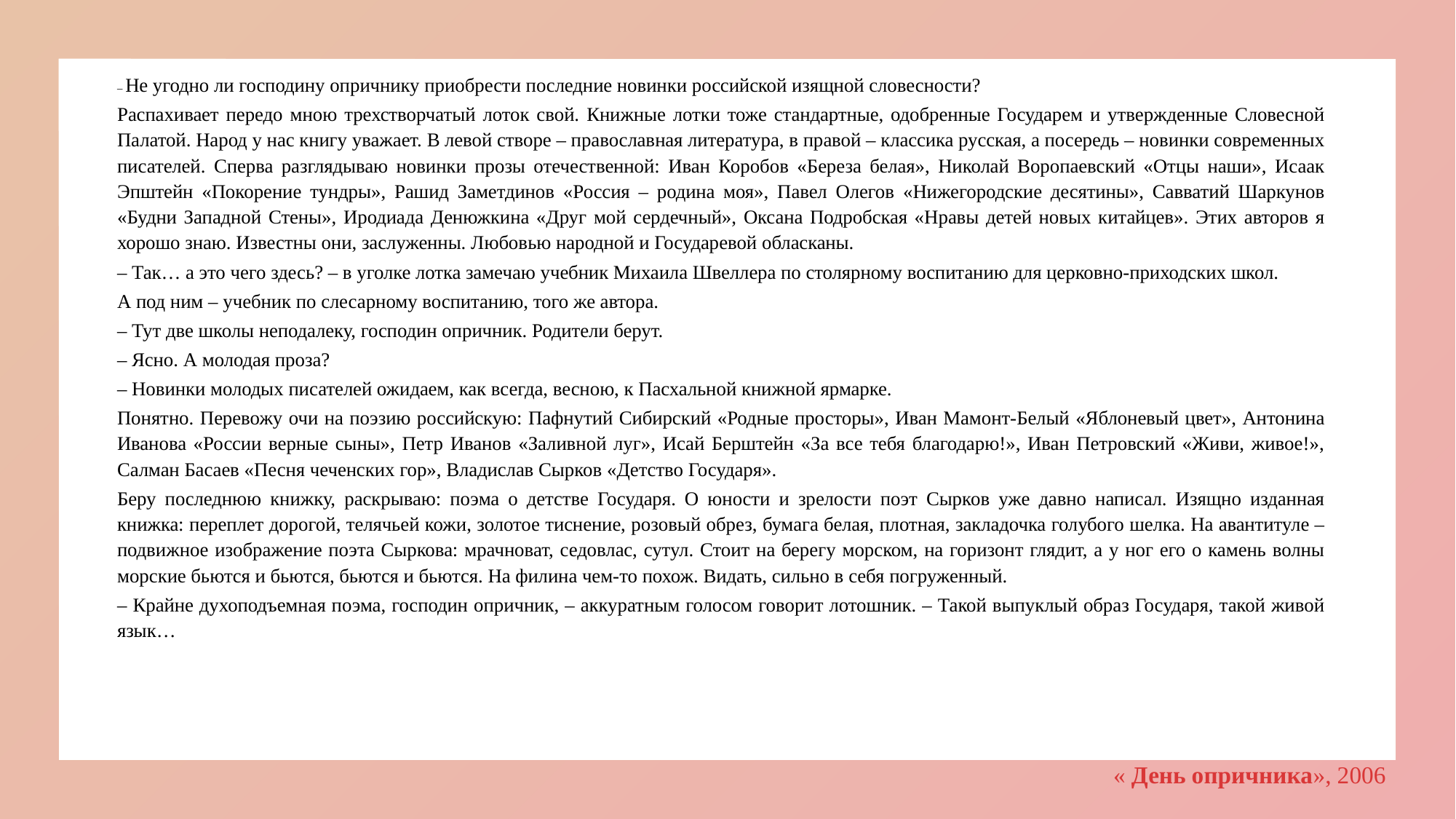

– Не угодно ли господину опричнику приобрести последние новинки российской изящной словесности?
Распахивает передо мною трехстворчатый лоток свой. Книжные лотки тоже стандартные, одобренные Государем и утвержденные Словесной Палатой. Народ у нас книгу уважает. В левой створе – православная литература, в правой – классика русская, а посередь – новинки современных писателей. Сперва разглядываю новинки прозы отечественной: Иван Коробов «Береза белая», Николай Воропаевский «Отцы наши», Исаак Эпштейн «Покорение тундры», Рашид Заметдинов «Россия – родина моя», Павел Олегов «Нижегородские десятины», Савватий Шаркунов «Будни Западной Стены», Иродиада Денюжкина «Друг мой сердечный», Оксана Подробская «Нравы детей новых китайцев». Этих авторов я хорошо знаю. Известны они, заслуженны. Любовью народной и Государевой обласканы.
– Так… а это чего здесь? – в уголке лотка замечаю учебник Михаила Швеллера по столярному воспитанию для церковно-приходских школ.
А под ним – учебник по слесарному воспитанию, того же автора.
– Тут две школы неподалеку, господин опричник. Родители берут.
– Ясно. А молодая проза?
– Новинки молодых писателей ожидаем, как всегда, весною, к Пасхальной книжной ярмарке.
Понятно. Перевожу очи на поэзию российскую: Пафнутий Сибирский «Родные просторы», Иван Мамонт-Белый «Яблоневый цвет», Антонина Иванова «России верные сыны», Петр Иванов «Заливной луг», Исай Берштейн «За все тебя благодарю!», Иван Петровский «Живи, живое!», Салман Басаев «Песня чеченских гор», Владислав Сырков «Детство Государя».
Беру последнюю книжку, раскрываю: поэма о детстве Государя. О юности и зрелости поэт Сырков уже давно написал. Изящно изданная книжка: переплет дорогой, телячьей кожи, золотое тиснение, розовый обрез, бумага белая, плотная, закладочка голубого шелка. На авантитуле – подвижное изображение поэта Сыркова: мрачноват, седовлас, сутул. Стоит на берегу морском, на горизонт глядит, а у ног его о камень волны морские бьются и бьются, бьются и бьются. На филина чем-то похож. Видать, сильно в себя погруженный.
– Крайне духоподъемная поэма, господин опричник, – аккуратным голосом говорит лотошник. – Такой выпуклый образ Государя, такой живой язык…

« День опричника», 2006